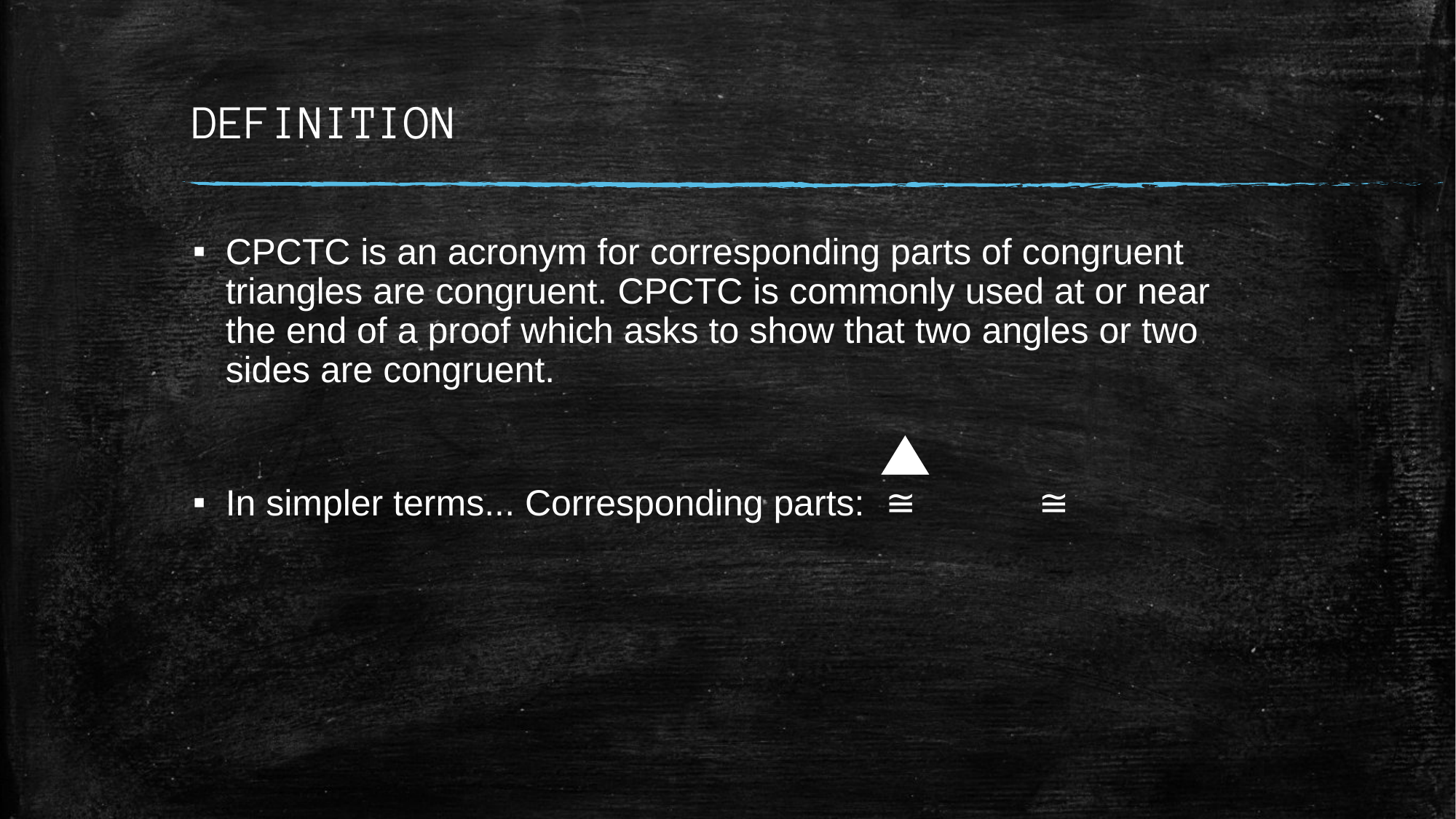

# DEFINITION
CPCTC is an acronym for corresponding parts of congruent triangles are congruent. CPCTC is commonly used at or near the end of a proof which asks to show that two angles or two sides are congruent.

In simpler terms... Corresponding parts:  ≅            ≅